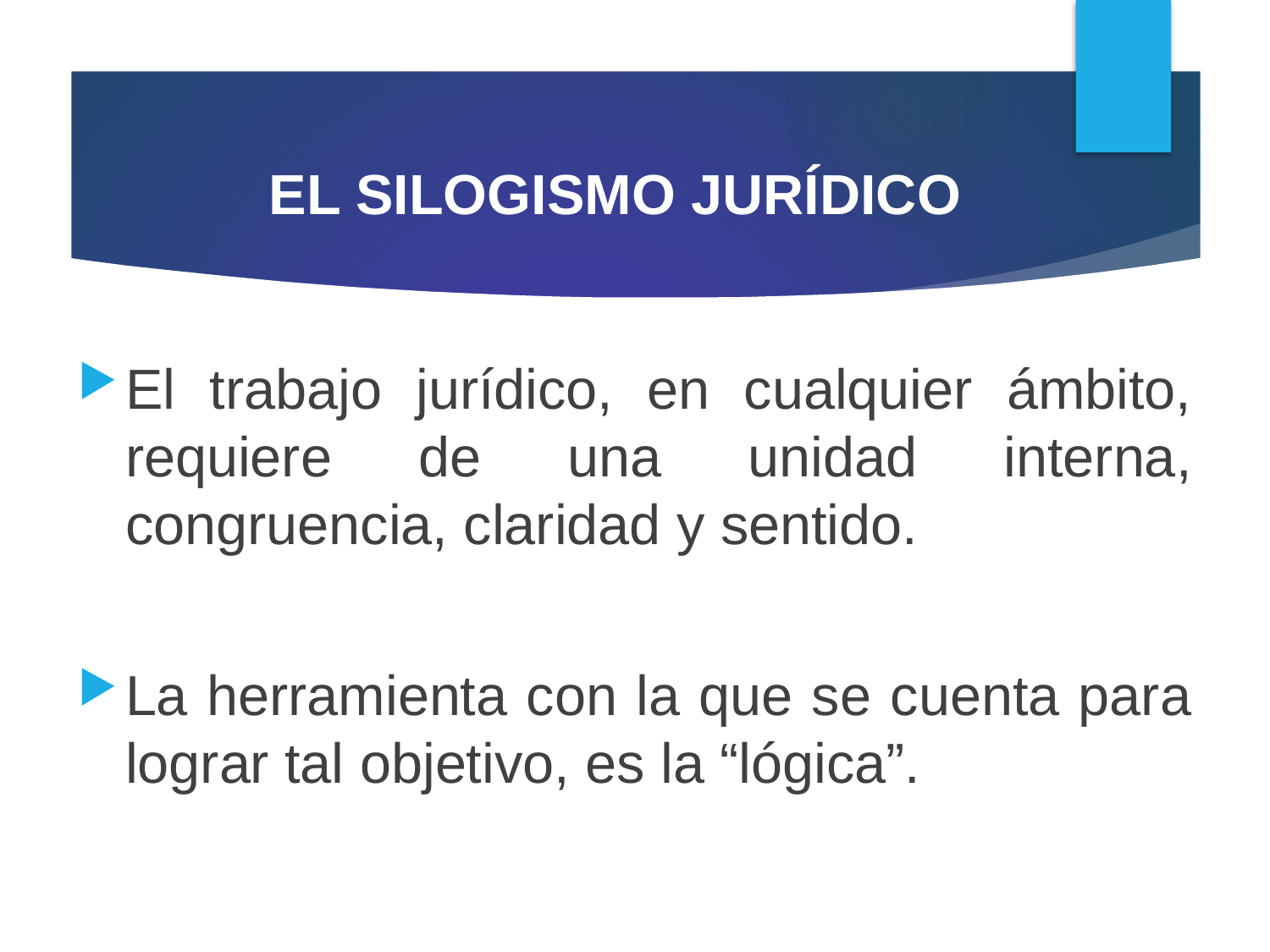

# EL SILOGISMO JURÍDICO
El trabajo jurídico, en cualquier ámbito, requiere de una unidad interna, congruencia, claridad y sentido.

La herramienta con la que se cuenta para lograr tal objetivo, es la “lógica”.